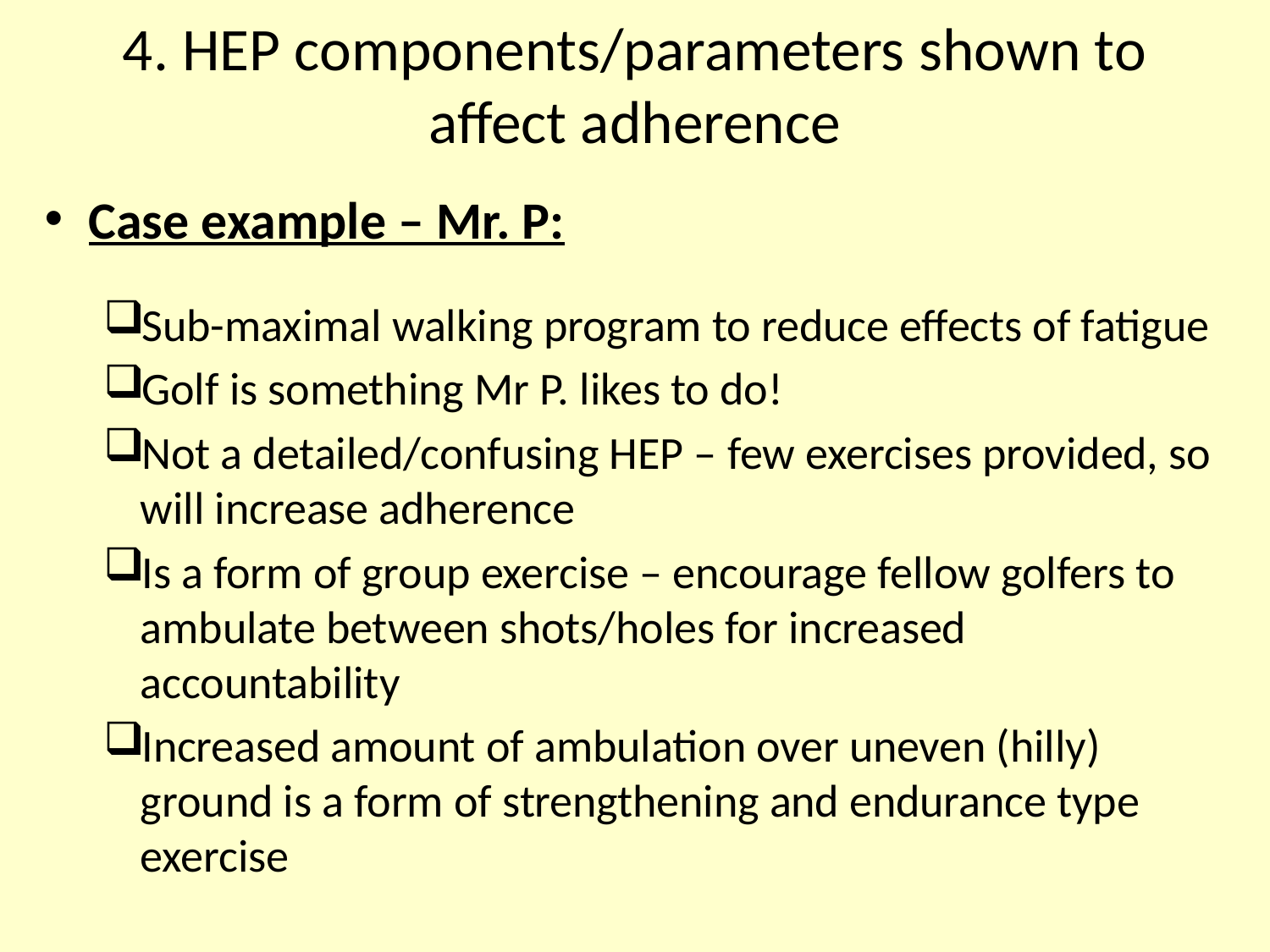

# 4. HEP components/parameters shown to affect adherence
Case example – Mr. P:

Sub-maximal walking program to reduce effects of fatigue
Golf is something Mr P. likes to do!
Not a detailed/confusing HEP – few exercises provided, so will increase adherence
Is a form of group exercise – encourage fellow golfers to ambulate between shots/holes for increased accountability
Increased amount of ambulation over uneven (hilly) ground is a form of strengthening and endurance type exercise